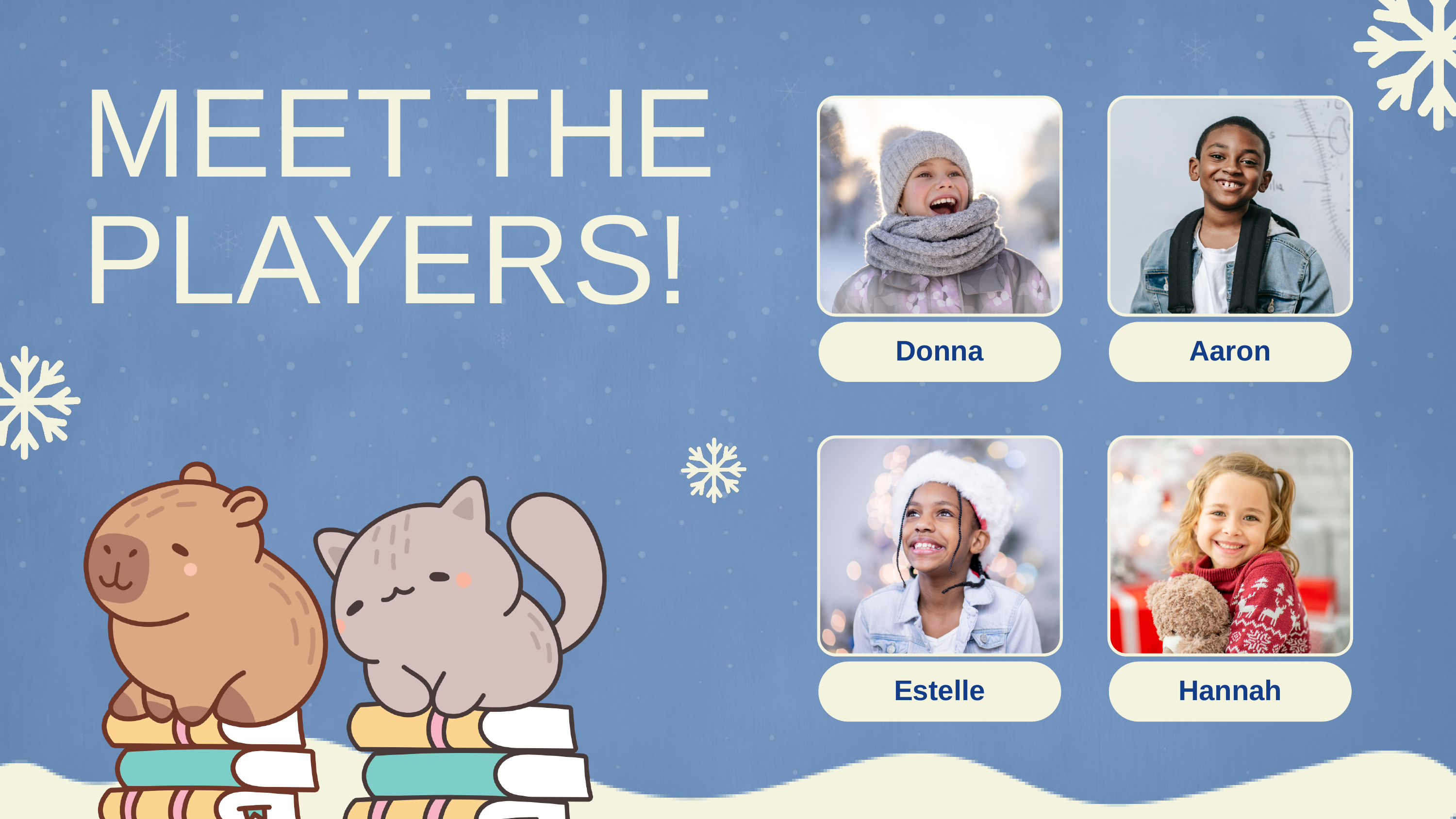

MEET THE PLAYERS!

Donna
Aaron

Estelle
Hannah